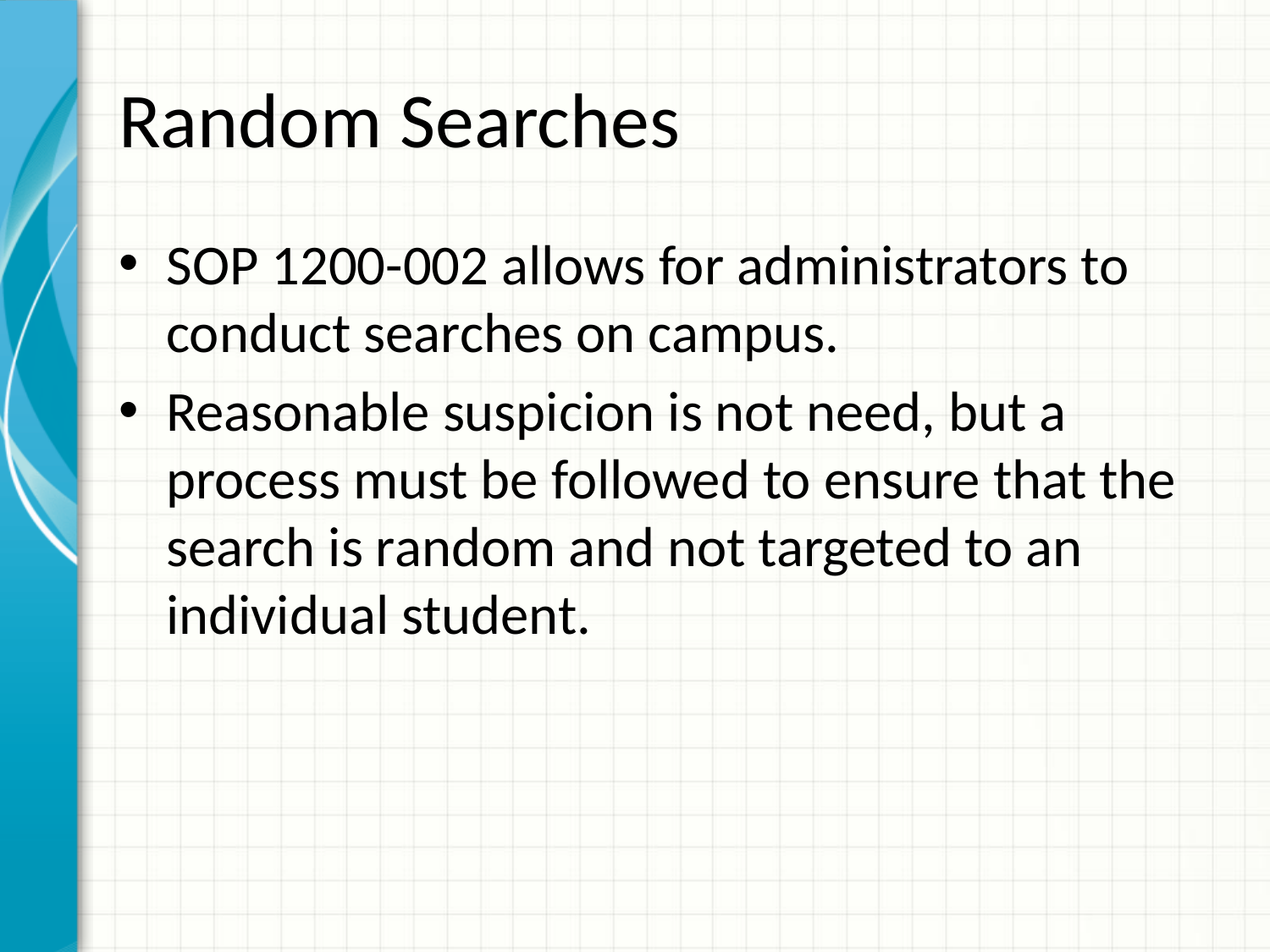

# Random Searches
SOP 1200-002 allows for administrators to conduct searches on campus.
Reasonable suspicion is not need, but a process must be followed to ensure that the search is random and not targeted to an individual student.